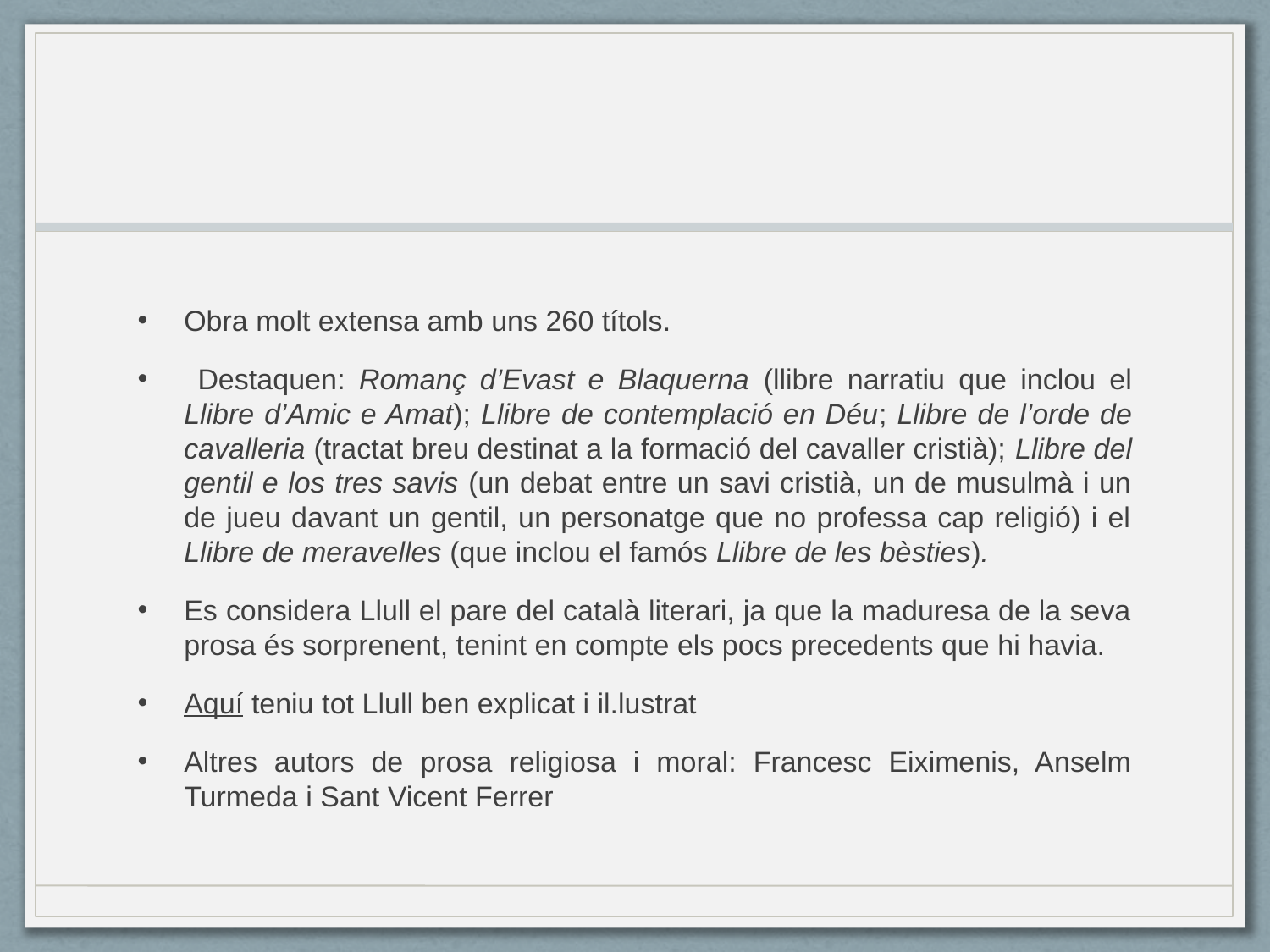

#
Obra molt extensa amb uns 260 títols.
 Destaquen: Romanç d’Evast e Blaquerna (llibre narratiu que inclou el Llibre d’Amic e Amat); Llibre de contemplació en Déu; Llibre de l’orde de cavalleria (tractat breu destinat a la formació del cavaller cristià); Llibre del gentil e los tres savis (un debat entre un savi cristià, un de musulmà i un de jueu davant un gentil, un personatge que no professa cap religió) i el Llibre de meravelles (que inclou el famós Llibre de les bèsties).
Es considera Llull el pare del català literari, ja que la maduresa de la seva prosa és sorprenent, tenint en compte els pocs precedents que hi havia.
Aquí teniu tot Llull ben explicat i il.lustrat
Altres autors de prosa religiosa i moral: Francesc Eiximenis, Anselm Turmeda i Sant Vicent Ferrer